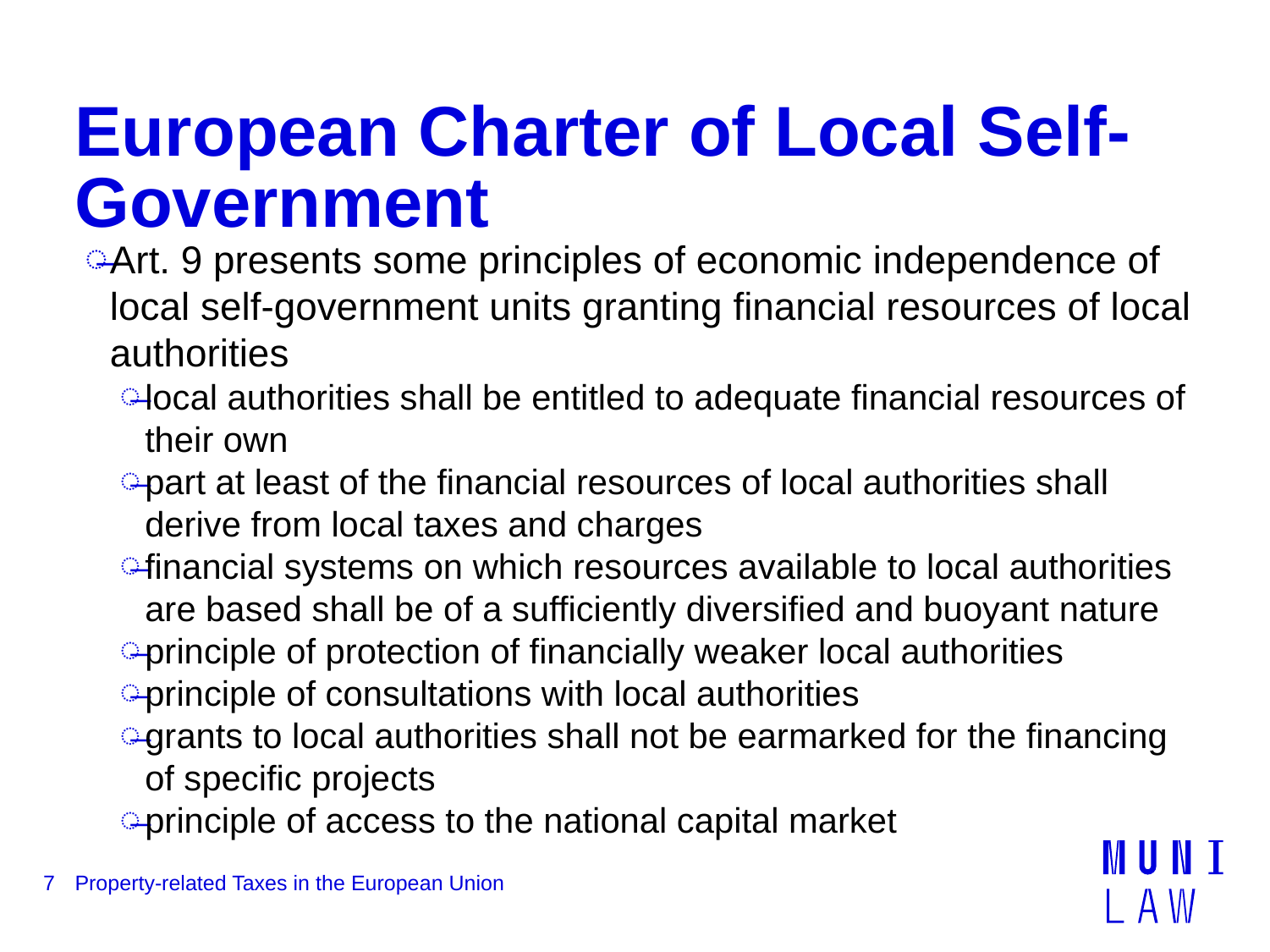

# European Charter of Local Self-Government
Art. 9 presents some principles of economic independence of local self-government units granting financial resources of local authorities
local authorities shall be entitled to adequate financial resources of their own
part at least of the financial resources of local authorities shall derive from local taxes and charges
financial systems on which resources available to local authorities are based shall be of a sufficiently diversified and buoyant nature
principle of protection of financially weaker local authorities
principle of consultations with local authorities
grants to local authorities shall not be earmarked for the financing of specific projects
principle of access to the national capital market
7
Property-related Taxes in the European Union